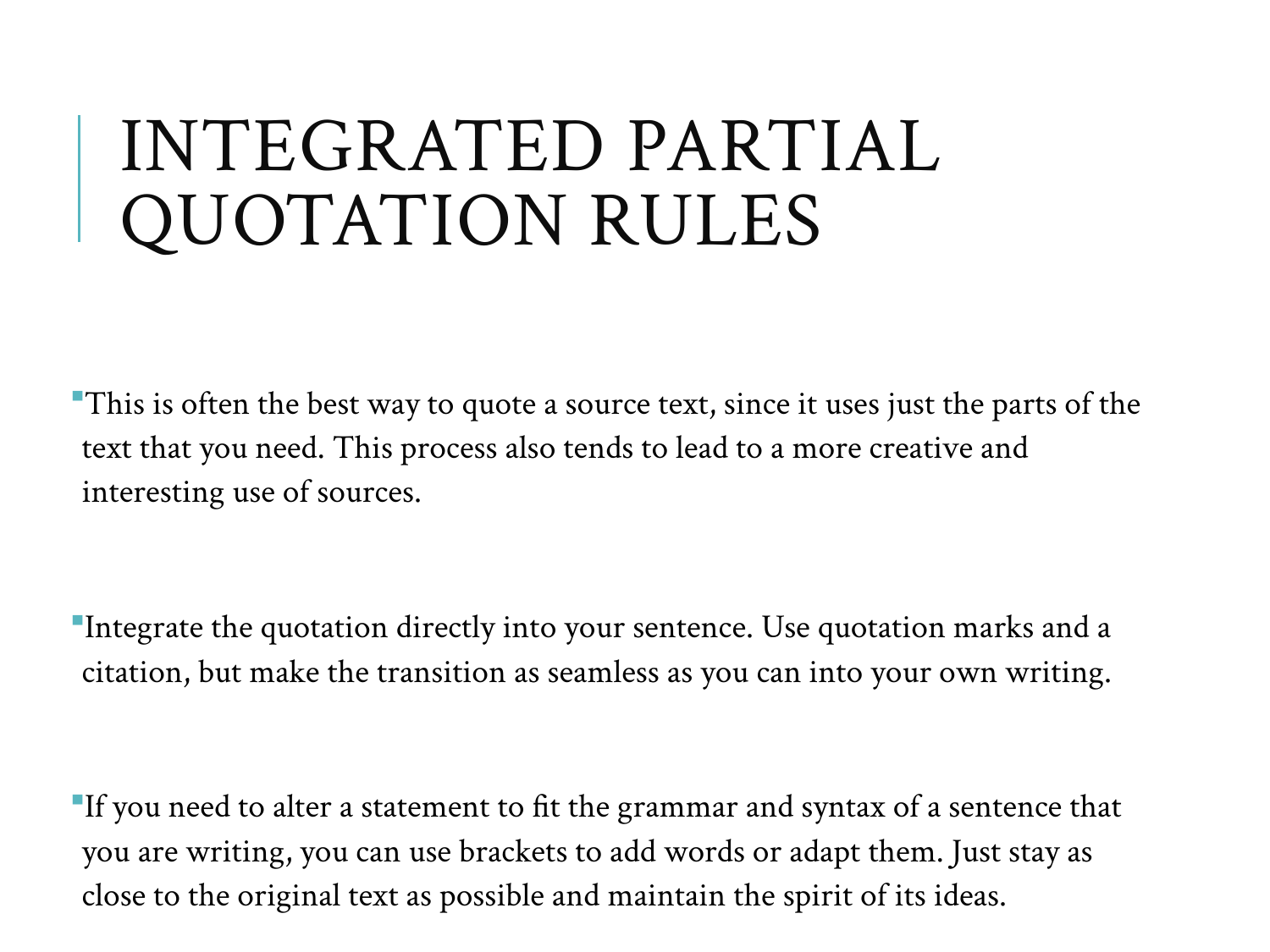

# Integrated partial Quotation Rules

This is often the best way to quote a source text, since it uses just the parts of the text that you need. This process also tends to lead to a more creative and interesting use of sources.

Integrate the quotation directly into your sentence. Use quotation marks and a citation, but make the transition as seamless as you can into your own writing.

If you need to alter a statement to fit the grammar and syntax of a sentence that you are writing, you can use brackets to add words or adapt them. Just stay as close to the original text as possible and maintain the spirit of its ideas.